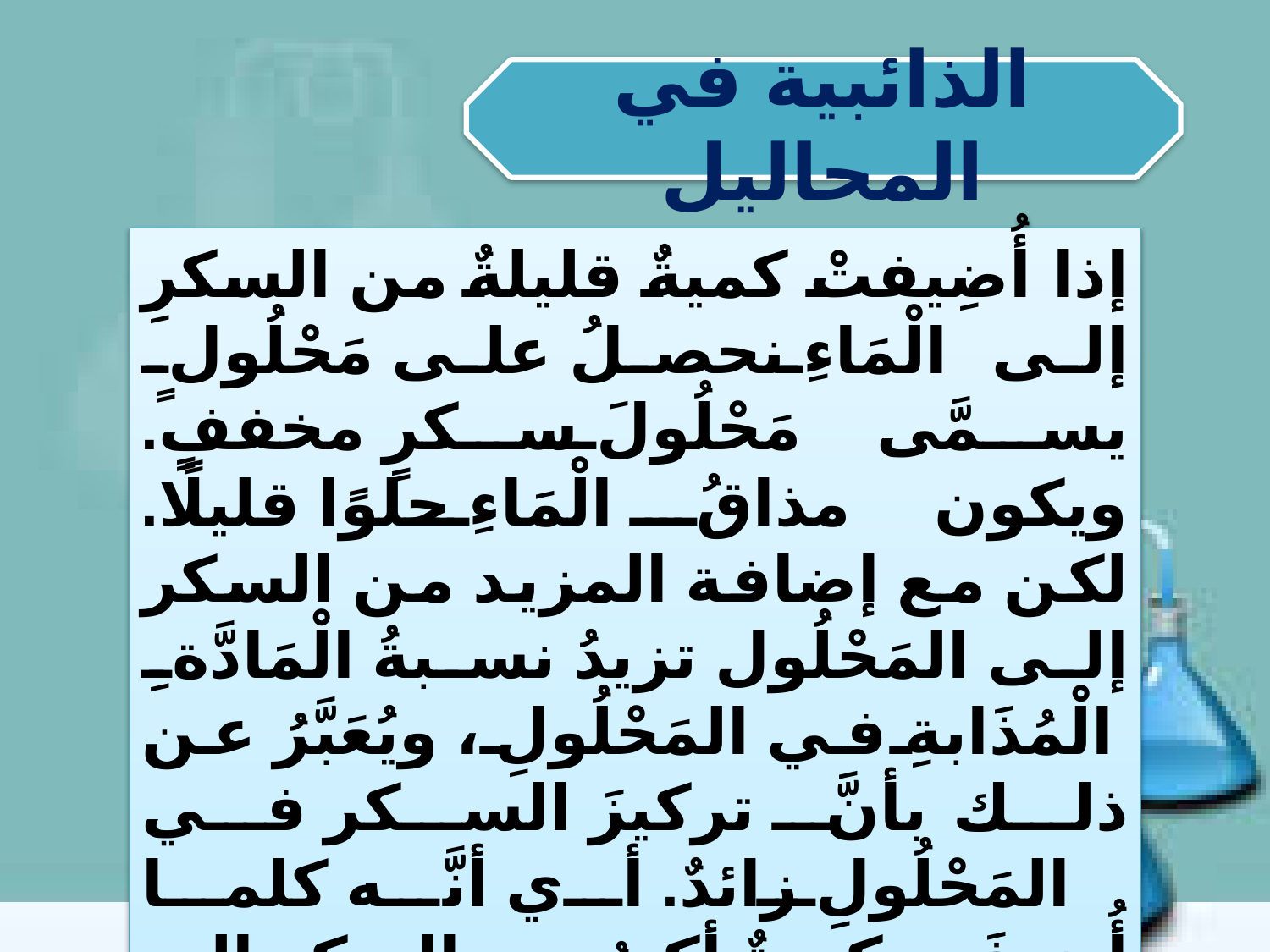

الذائبية في المحاليل
إذا أُضِيفتْ كميةٌ قليلةٌ من السكرِ إلى الْمَاءِ نحصلُ على مَحْلُولٍ يسمَّى مَحْلُولَ سكرٍ مخففٍ. ويكون مذاقُ الْمَاءِ حلوًا قليلًا. لكن مع إضافة المزيد من السكر إلى المَحْلُول تزيدُ نسبةُ الْمَادَّةِ الْمُذَابةِ في المَحْلُولِ، ويُعَبَّرُ عن ذلك بأنَّ تركيزَ السكر في المَحْلُولِ زائدٌ. أي أنَّه كلما أُضيفَت كميةٌ أكبرُ من السكرِ إلى المَحْلُولِ يزيدُ تركيزُه، ويصبحُ مذاقُه أحلى.